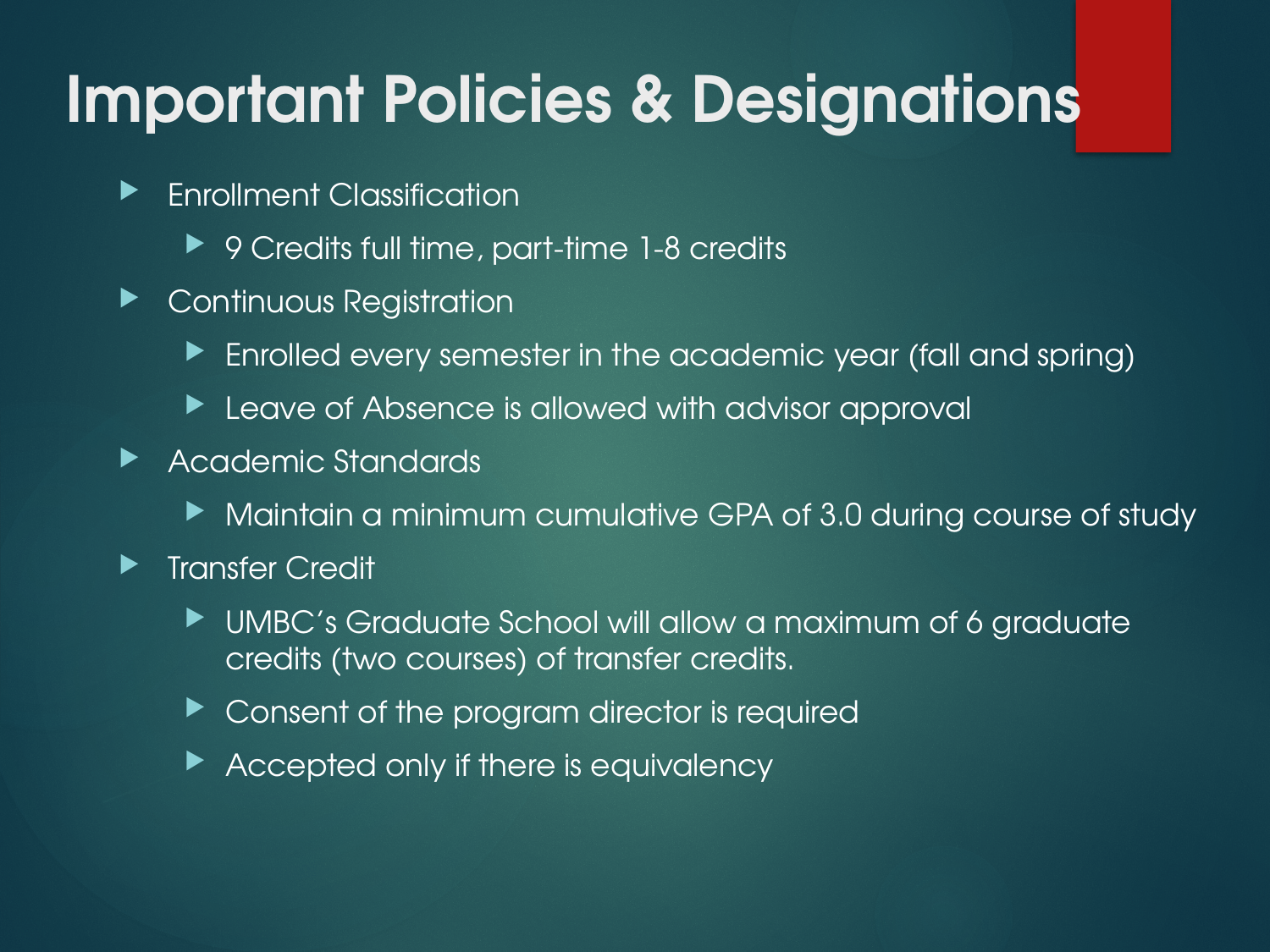

# Important Policies & Designations
Enrollment Classification
9 Credits full time, part-time 1-8 credits
Continuous Registration
Enrolled every semester in the academic year (fall and spring)
Leave of Absence is allowed with advisor approval
Academic Standards
Maintain a minimum cumulative GPA of 3.0 during course of study
Transfer Credit
UMBC’s Graduate School will allow a maximum of 6 graduate credits (two courses) of transfer credits.
Consent of the program director is required
Accepted only if there is equivalency